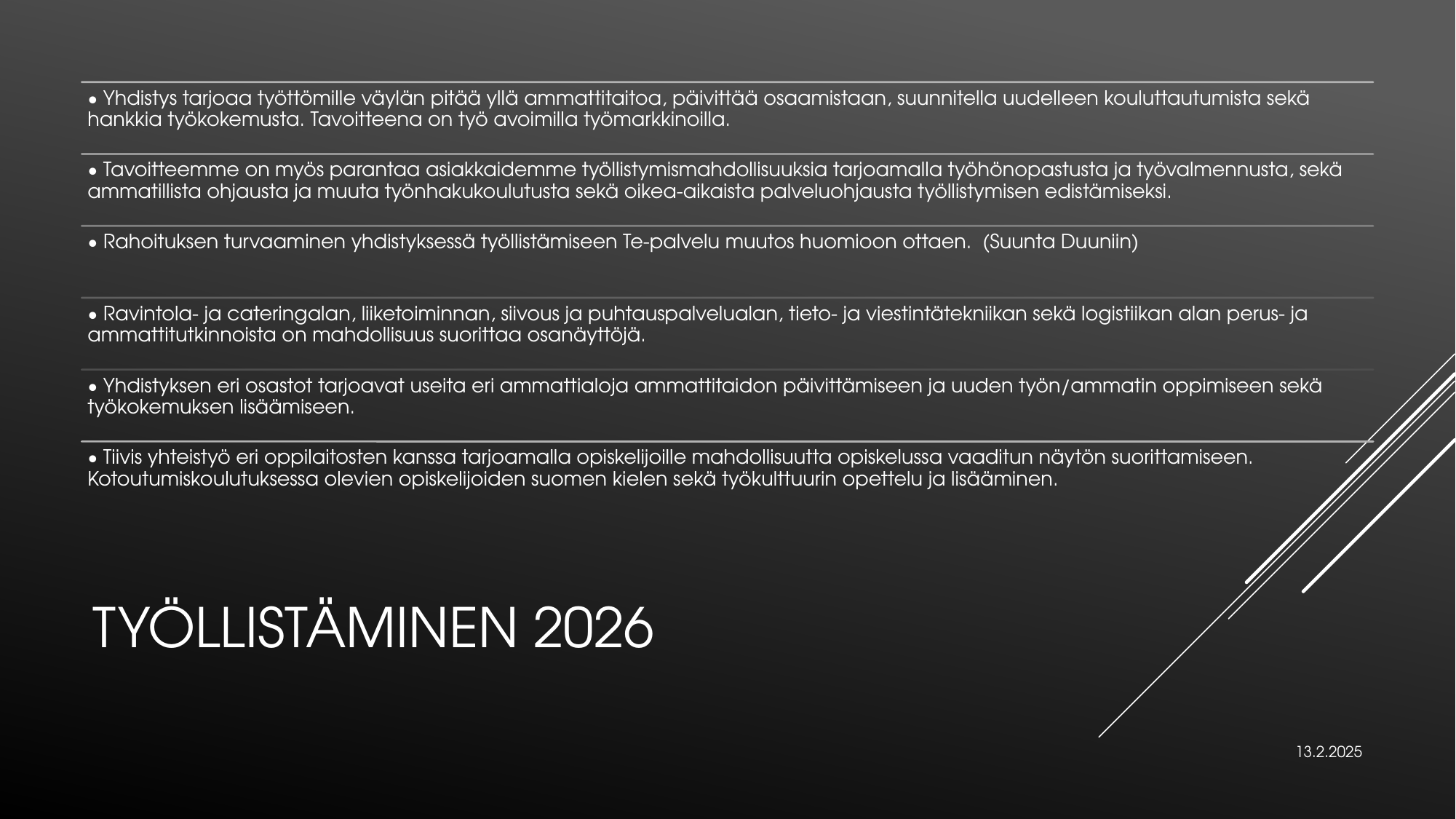

• Yhdistys tarjoaa työttömille väylän pitää yllä ammattitaitoa, päivittää osaamistaan, suunnitella uudelleen kouluttautumista sekä hankkia työkokemusta. Tavoitteena on työ avoimilla työmarkkinoilla.
• Tavoitteemme on myös parantaa asiakkaidemme työllistymismahdollisuuksia tarjoamalla työhönopastusta ja työvalmennusta, sekä ammatillista ohjausta ja muuta työnhakukoulutusta sekä oikea-aikaista palveluohjausta työllistymisen edistämiseksi.
• Rahoituksen turvaaminen yhdistyksessä työllistämiseen Te-palvelu muutos huomioon ottaen.  (Suunta Duuniin)
• Ravintola- ja cateringalan, liiketoiminnan, siivous ja puhtauspalvelualan, tieto- ja viestintätekniikan sekä logistiikan alan perus- ja ammattitutkinnoista on mahdollisuus suorittaa osanäyttöjä.
• Yhdistyksen eri osastot tarjoavat useita eri ammattialoja ammattitaidon päivittämiseen ja uuden työn/ammatin oppimiseen sekä työkokemuksen lisäämiseen.
• Tiivis yhteistyö eri oppilaitosten kanssa tarjoamalla opiskelijoille mahdollisuutta opiskelussa vaaditun näytön suorittamiseen. Kotoutumiskoulutuksessa olevien opiskelijoiden suomen kielen sekä työkulttuurin opettelu ja lisääminen.
# TYÖLLISTÄMINEN 2026
13.2.2025